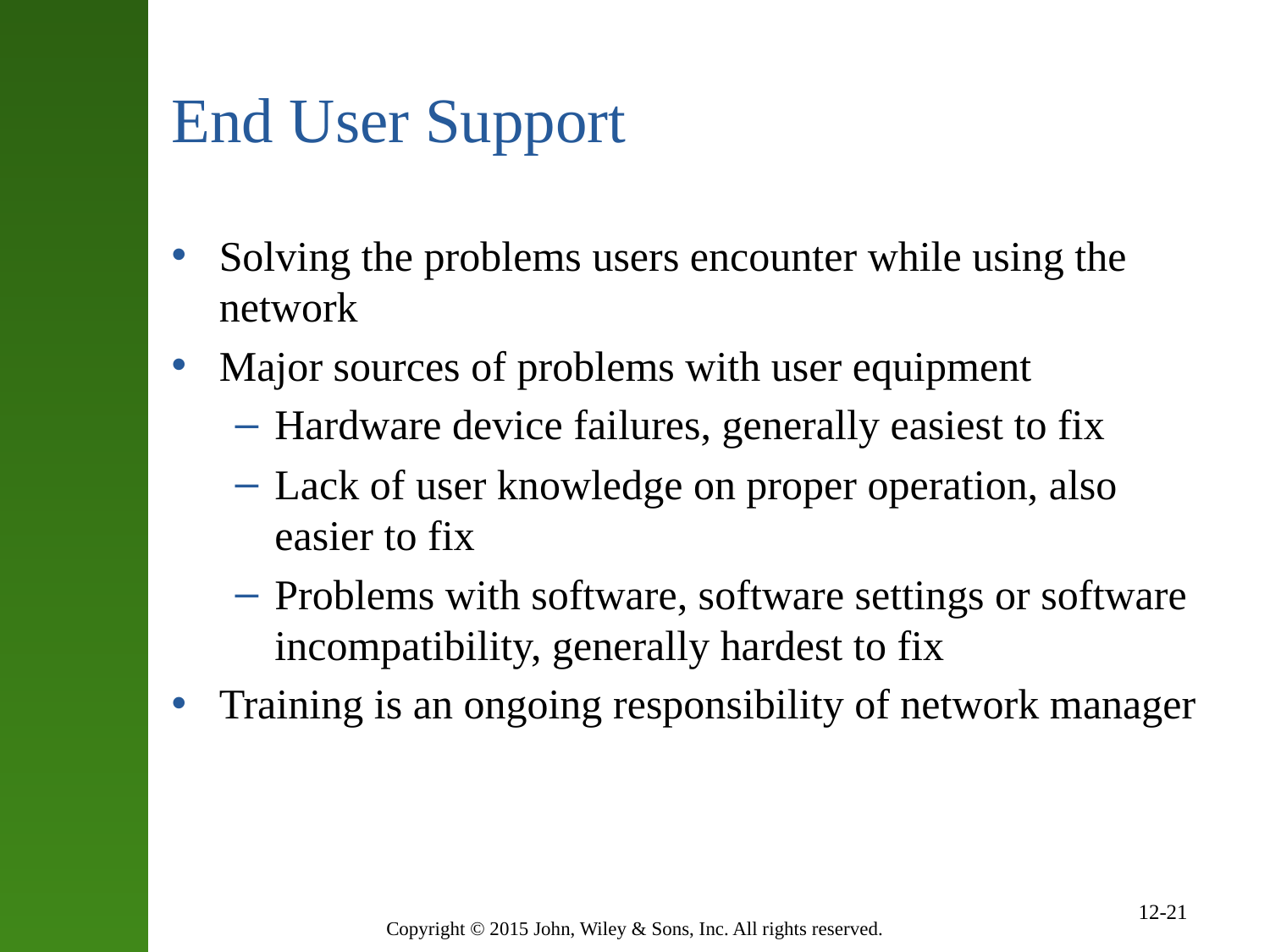

# End User Support
Solving the problems users encounter while using the network
Major sources of problems with user equipment
Hardware device failures, generally easiest to fix
Lack of user knowledge on proper operation, also easier to fix
Problems with software, software settings or software incompatibility, generally hardest to fix
Training is an ongoing responsibility of network manager